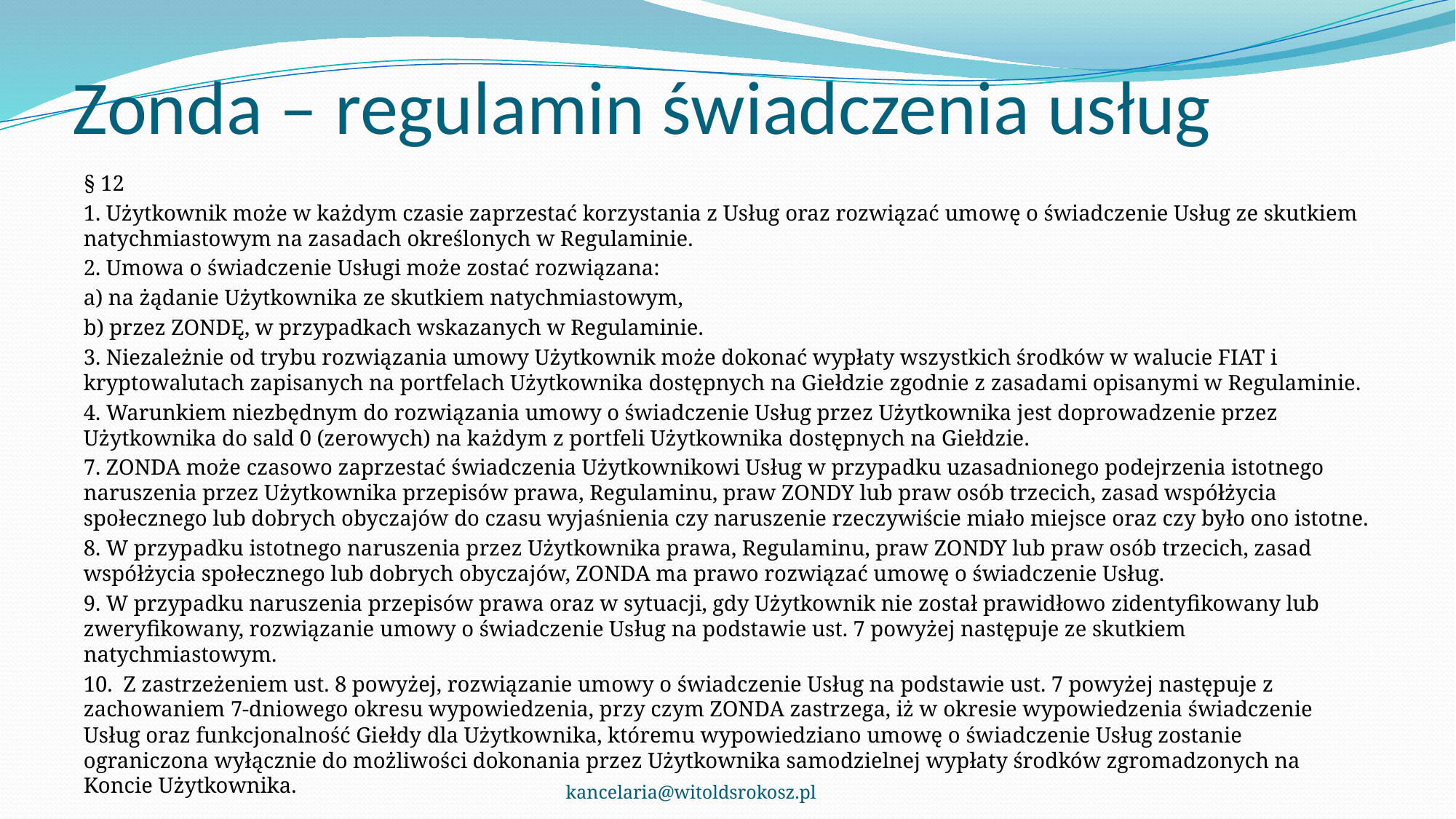

# Zonda – regulamin świadczenia usług
§ 12
1. Użytkownik może w każdym czasie zaprzestać korzystania z Usług oraz rozwiązać umowę o świadczenie Usług ze skutkiem natychmiastowym na zasadach określonych w Regulaminie.
2. Umowa o świadczenie Usługi może zostać rozwiązana:
a) na żądanie Użytkownika ze skutkiem natychmiastowym,
b) przez ZONDĘ, w przypadkach wskazanych w Regulaminie.
3. Niezależnie od trybu rozwiązania umowy Użytkownik może dokonać wypłaty wszystkich środków w walucie FIAT i kryptowalutach zapisanych na portfelach Użytkownika dostępnych na Giełdzie zgodnie z zasadami opisanymi w Regulaminie.
4. Warunkiem niezbędnym do rozwiązania umowy o świadczenie Usług przez Użytkownika jest doprowadzenie przez Użytkownika do sald 0 (zerowych) na każdym z portfeli Użytkownika dostępnych na Giełdzie.
7. ZONDA może czasowo zaprzestać świadczenia Użytkownikowi Usług w przypadku uzasadnionego podejrzenia istotnego naruszenia przez Użytkownika przepisów prawa, Regulaminu, praw ZONDY lub praw osób trzecich, zasad współżycia społecznego lub dobrych obyczajów do czasu wyjaśnienia czy naruszenie rzeczywiście miało miejsce oraz czy było ono istotne.
8. W przypadku istotnego naruszenia przez Użytkownika prawa, Regulaminu, praw ZONDY lub praw osób trzecich, zasad współżycia społecznego lub dobrych obyczajów, ZONDA ma prawo rozwiązać umowę o świadczenie Usług.
9. W przypadku naruszenia przepisów prawa oraz w sytuacji, gdy Użytkownik nie został prawidłowo zidentyfikowany lub zweryfikowany, rozwiązanie umowy o świadczenie Usług na podstawie ust. 7 powyżej następuje ze skutkiem natychmiastowym.
10.  Z zastrzeżeniem ust. 8 powyżej, rozwiązanie umowy o świadczenie Usług na podstawie ust. 7 powyżej następuje z zachowaniem 7-dniowego okresu wypowiedzenia, przy czym ZONDA zastrzega, iż w okresie wypowiedzenia świadczenie Usług oraz funkcjonalność Giełdy dla Użytkownika, któremu wypowiedziano umowę o świadczenie Usług zostanie ograniczona wyłącznie do możliwości dokonania przez Użytkownika samodzielnej wypłaty środków zgromadzonych na Koncie Użytkownika.

kancelaria@witoldsrokosz.pl